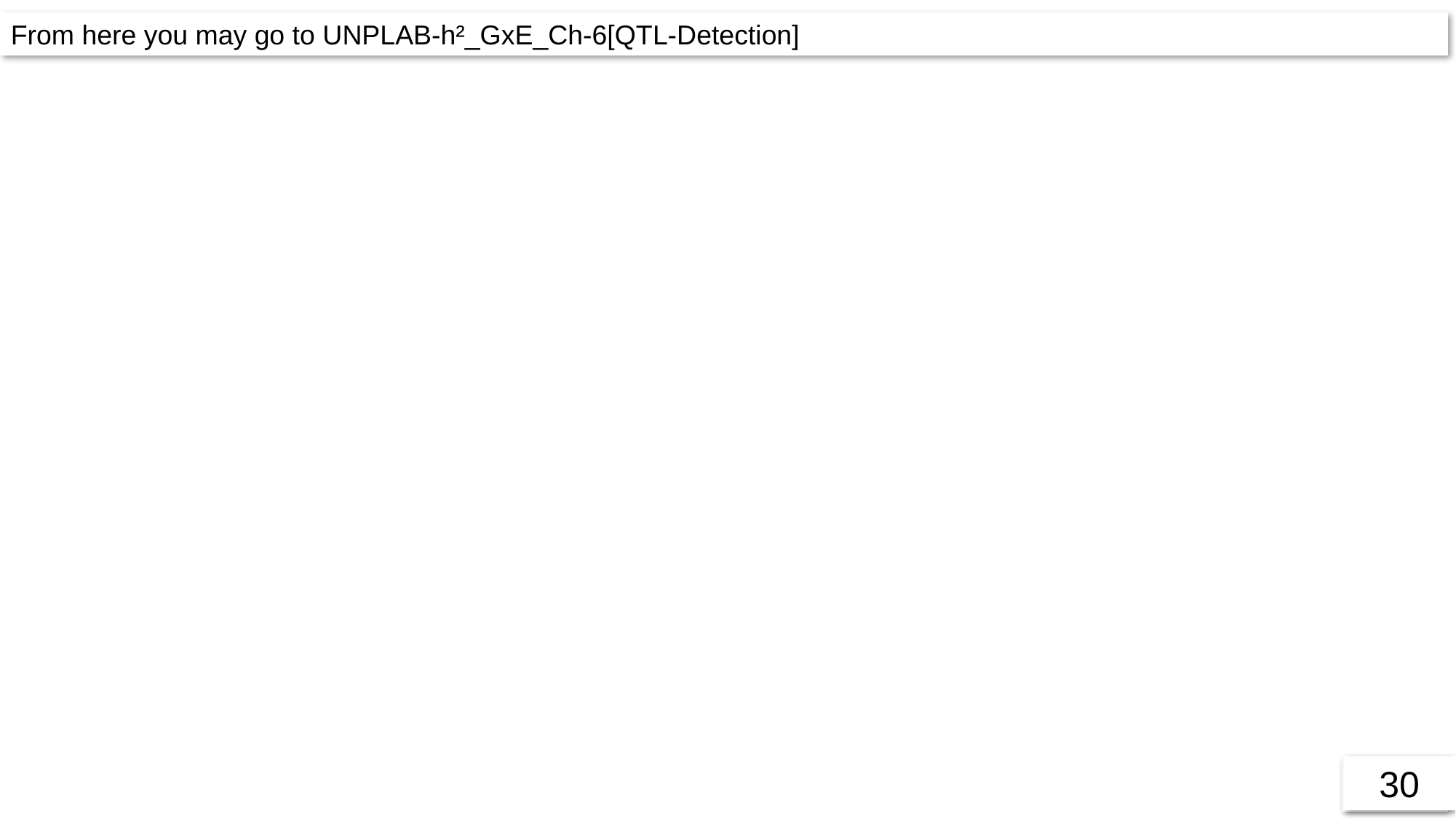

From here you may go to UNPLAB-h²_GxE_Ch-6[QTL-Detection]
30
30